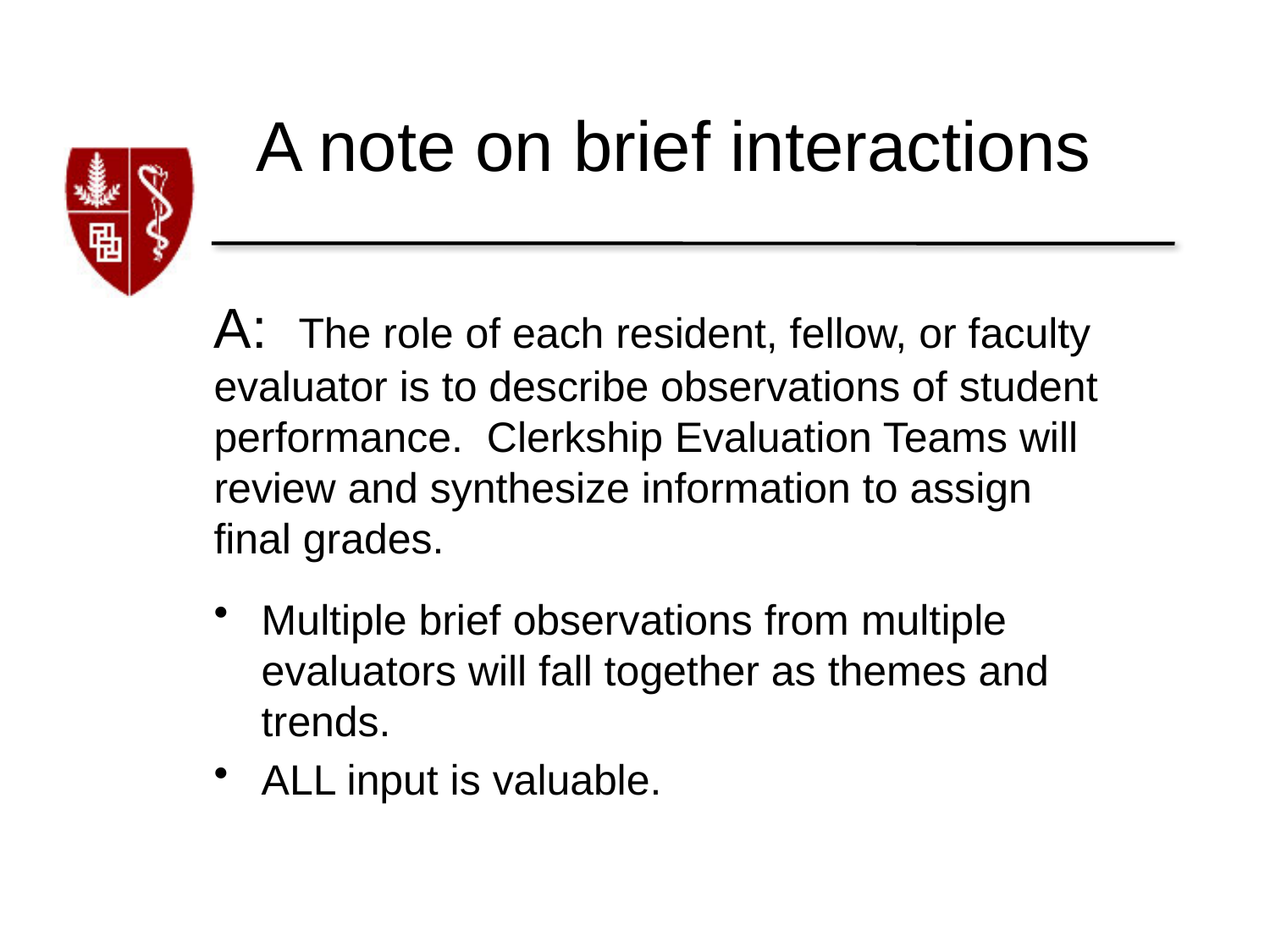

# A note on brief interactions
A:  The role of each resident, fellow, or faculty evaluator is to describe observations of student performance.  Clerkship Evaluation Teams will review and synthesize information to assign final grades.
Multiple brief observations from multiple evaluators will fall together as themes and trends.
ALL input is valuable.